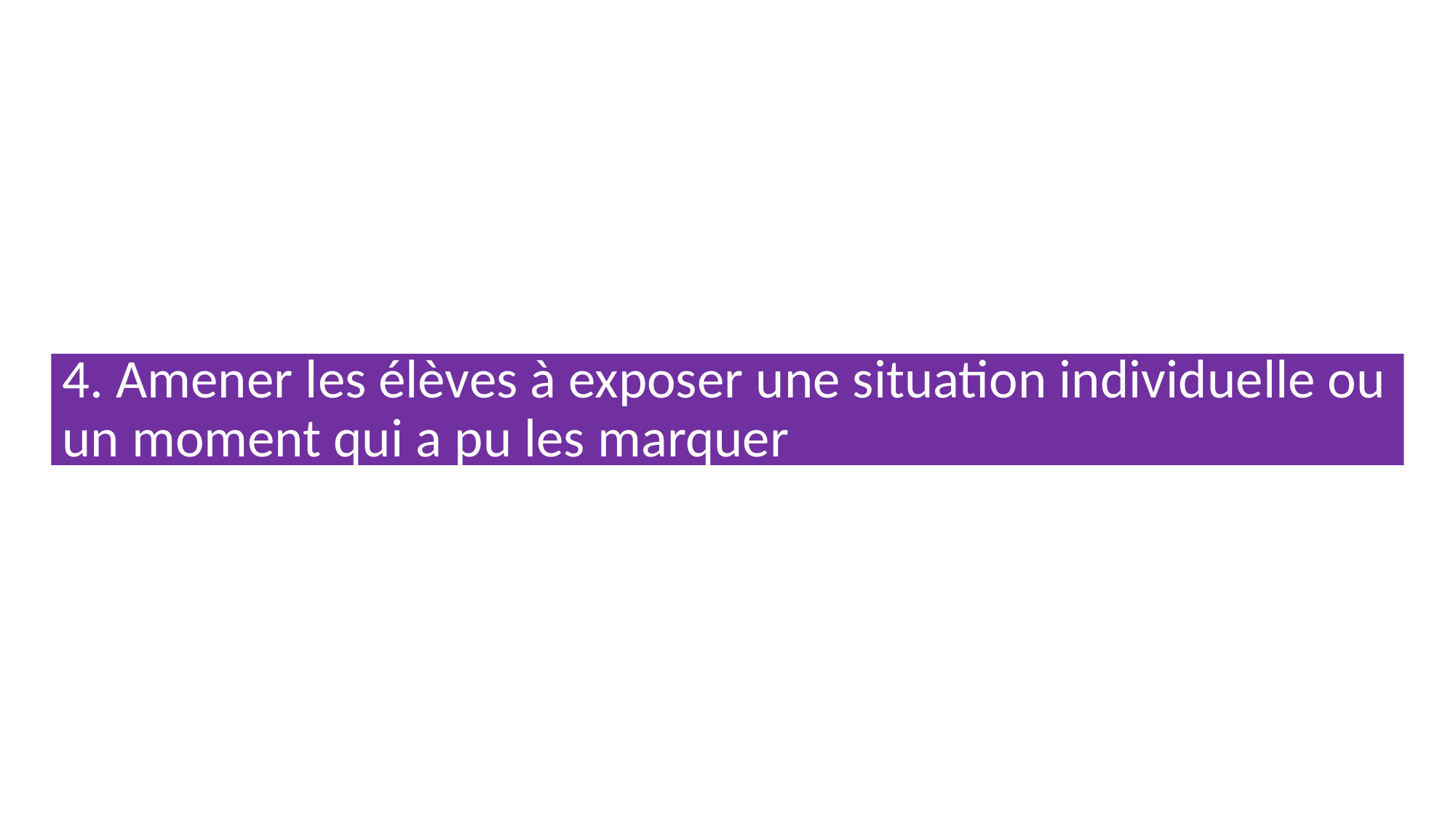

4. Amener les élèves à exposer une situation individuelle ou un moment qui a pu les marquer